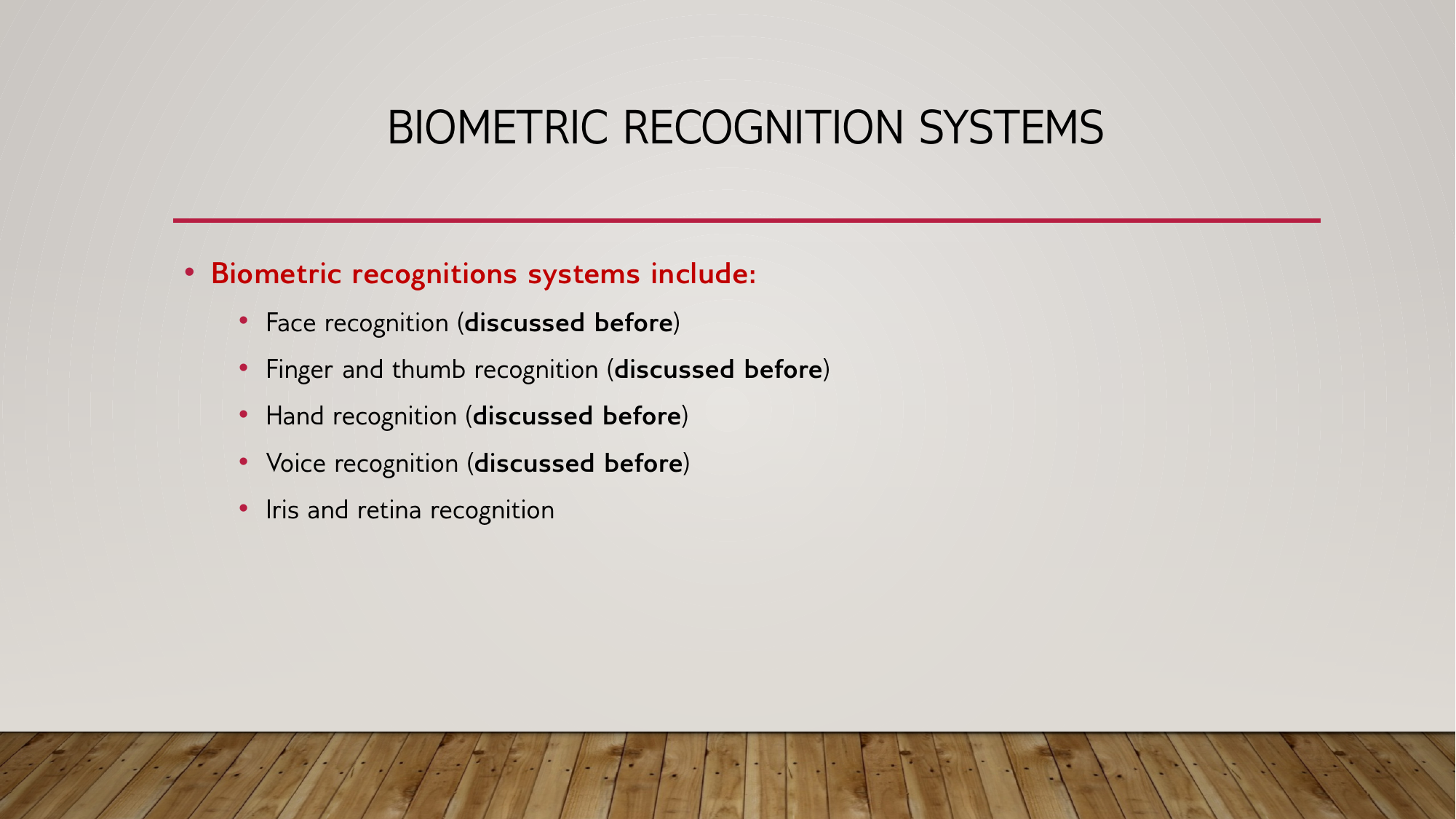

# Biometric recognition systems
Biometric recognitions systems include:
Face recognition (discussed before)
Finger and thumb recognition (discussed before)
Hand recognition (discussed before)
Voice recognition (discussed before)
Iris and retina recognition